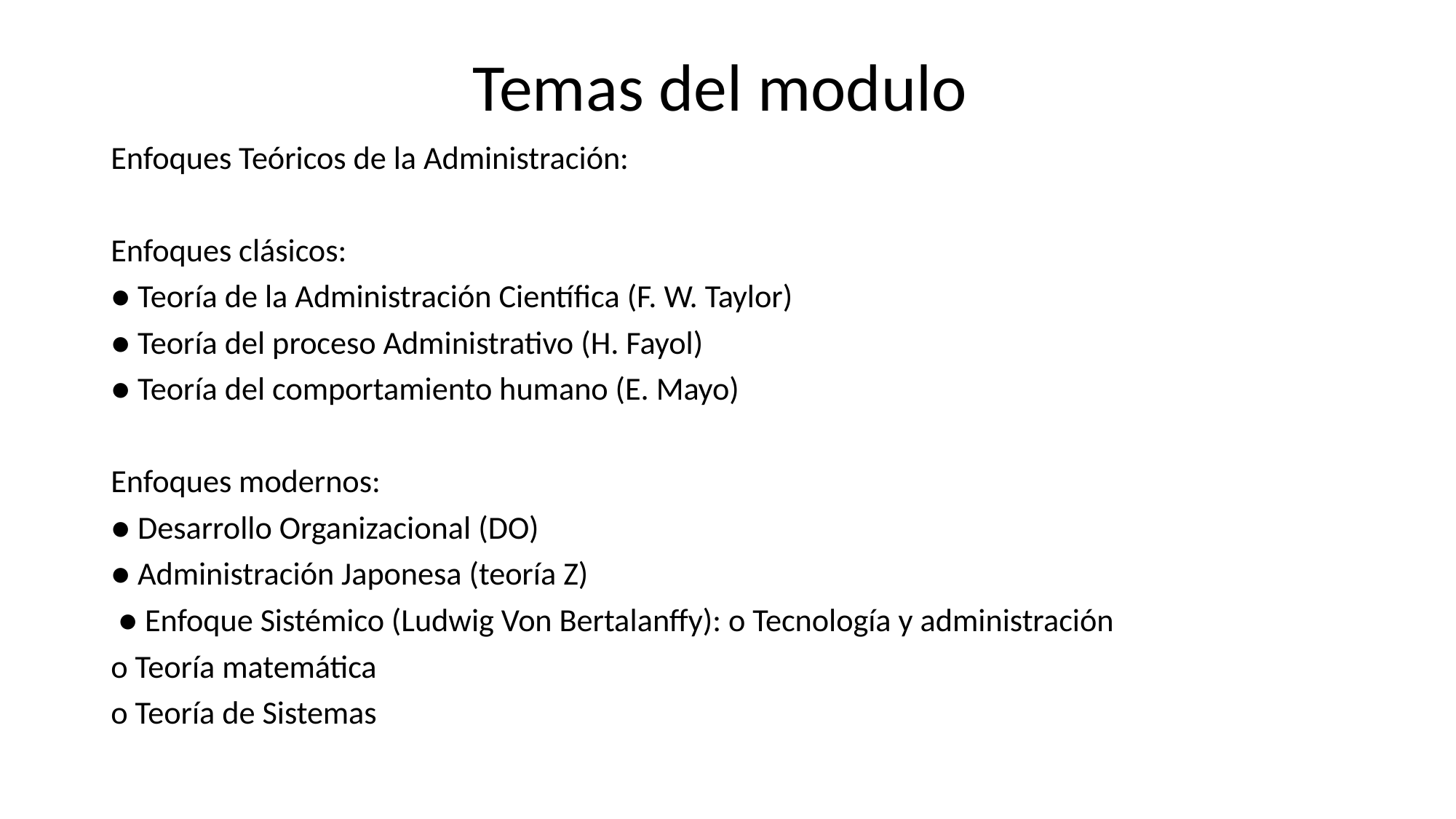

# Temas del modulo
Enfoques Teóricos de la Administración:

Enfoques clásicos:
● Teoría de la Administración Científica (F. W. Taylor)
● Teoría del proceso Administrativo (H. Fayol)
● Teoría del comportamiento humano (E. Mayo)

Enfoques modernos:
● Desarrollo Organizacional (DO)
● Administración Japonesa (teoría Z)
 ● Enfoque Sistémico (Ludwig Von Bertalanffy): o Tecnología y administración
o Teoría matemática
o Teoría de Sistemas